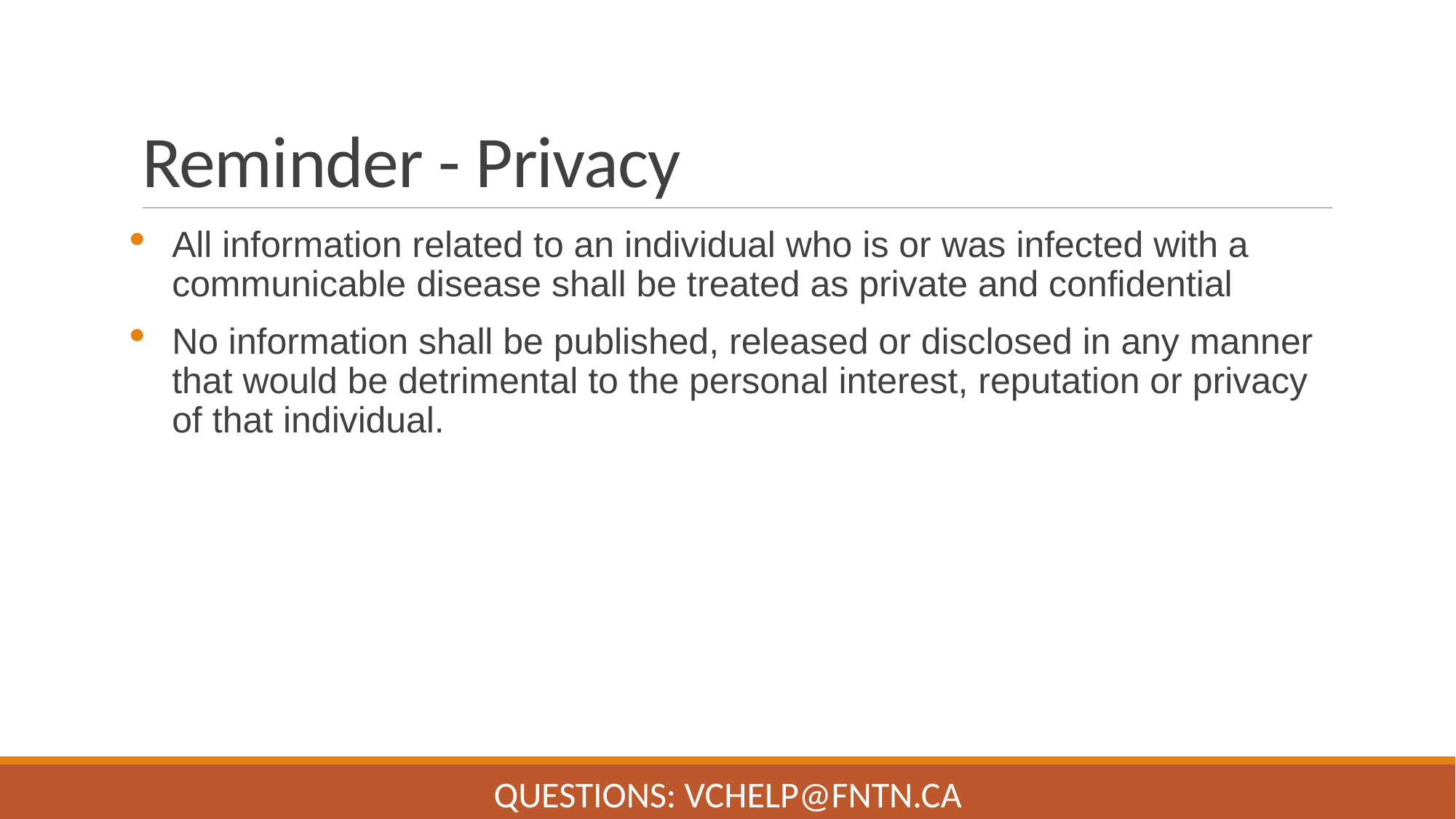

# Reminder - Privacy
All information related to an individual who is or was infected with a communicable disease shall be treated as private and confidential
No information shall be published, released or disclosed in any manner that would be detrimental to the personal interest, reputation or privacy of that individual.

Questions: VChelp@FNTN.ca